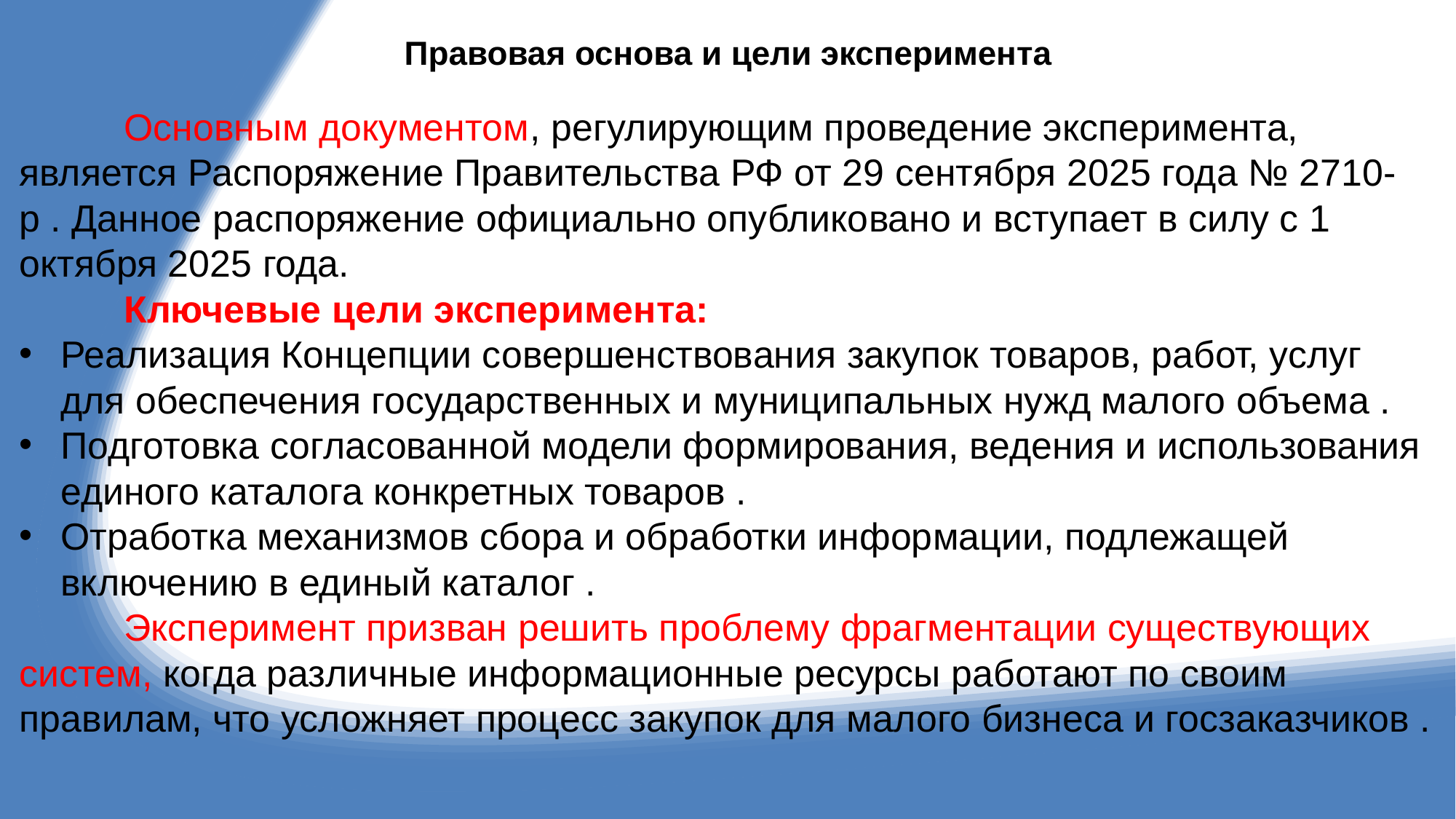

# Правовая основа и цели эксперимента
	Основным документом, регулирующим проведение эксперимента, является Распоряжение Правительства РФ от 29 сентября 2025 года № 2710-р . Данное распоряжение официально опубликовано и вступает в силу с 1 октября 2025 года.
	Ключевые цели эксперимента:
Реализация Концепции совершенствования закупок товаров, работ, услуг для обеспечения государственных и муниципальных нужд малого объема .
Подготовка согласованной модели формирования, ведения и использования единого каталога конкретных товаров .
Отработка механизмов сбора и обработки информации, подлежащей включению в единый каталог .
	Эксперимент призван решить проблему фрагментации существующих систем, когда различные информационные ресурсы работают по своим правилам, что усложняет процесс закупок для малого бизнеса и госзаказчиков .